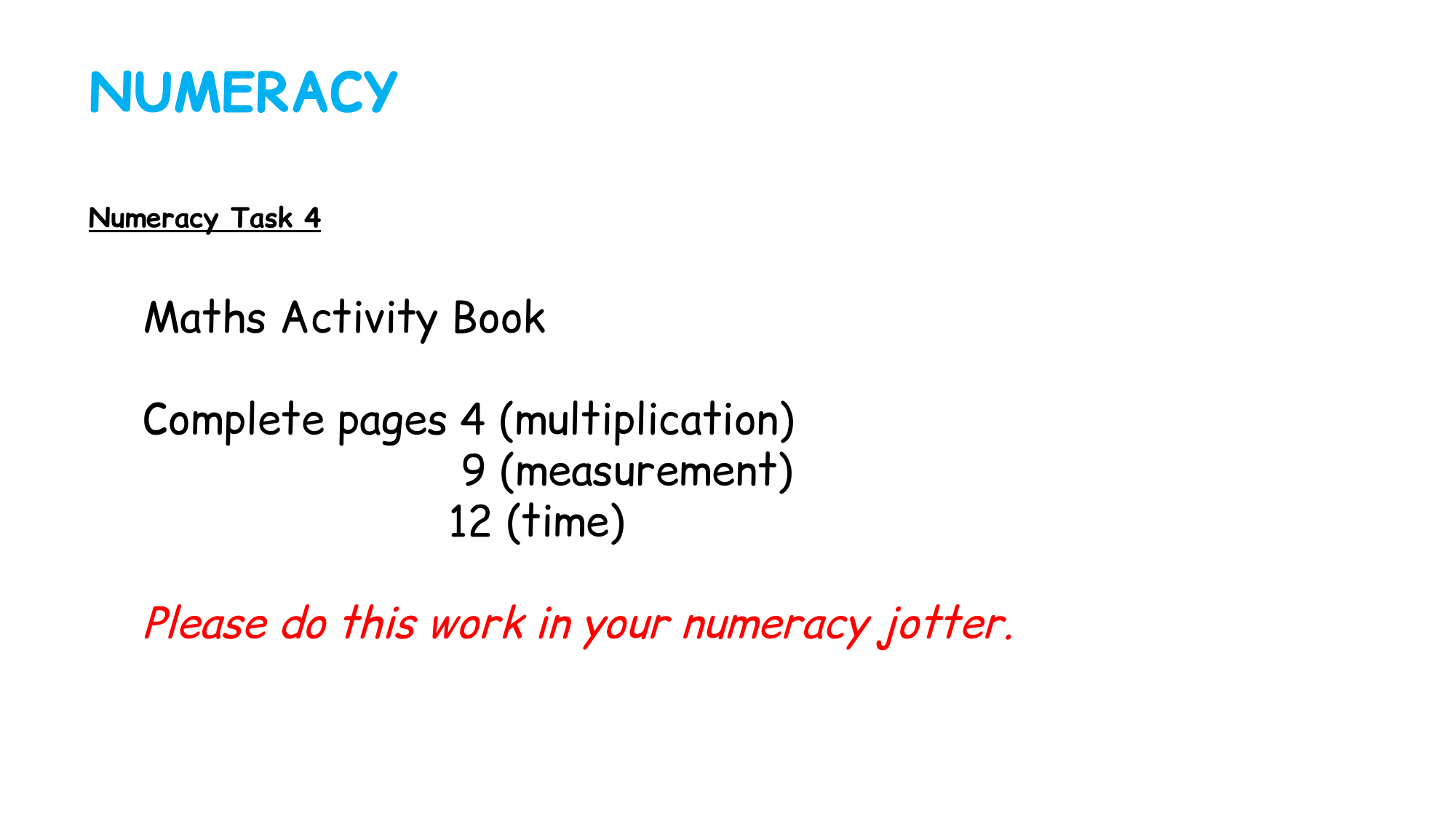

NUMERACY

Numeracy Task 4
Maths Activity Book

Complete pages 4 (multiplication)
                         9 (measurement)
                        12 (time)

Please do this work in your numeracy jotter.